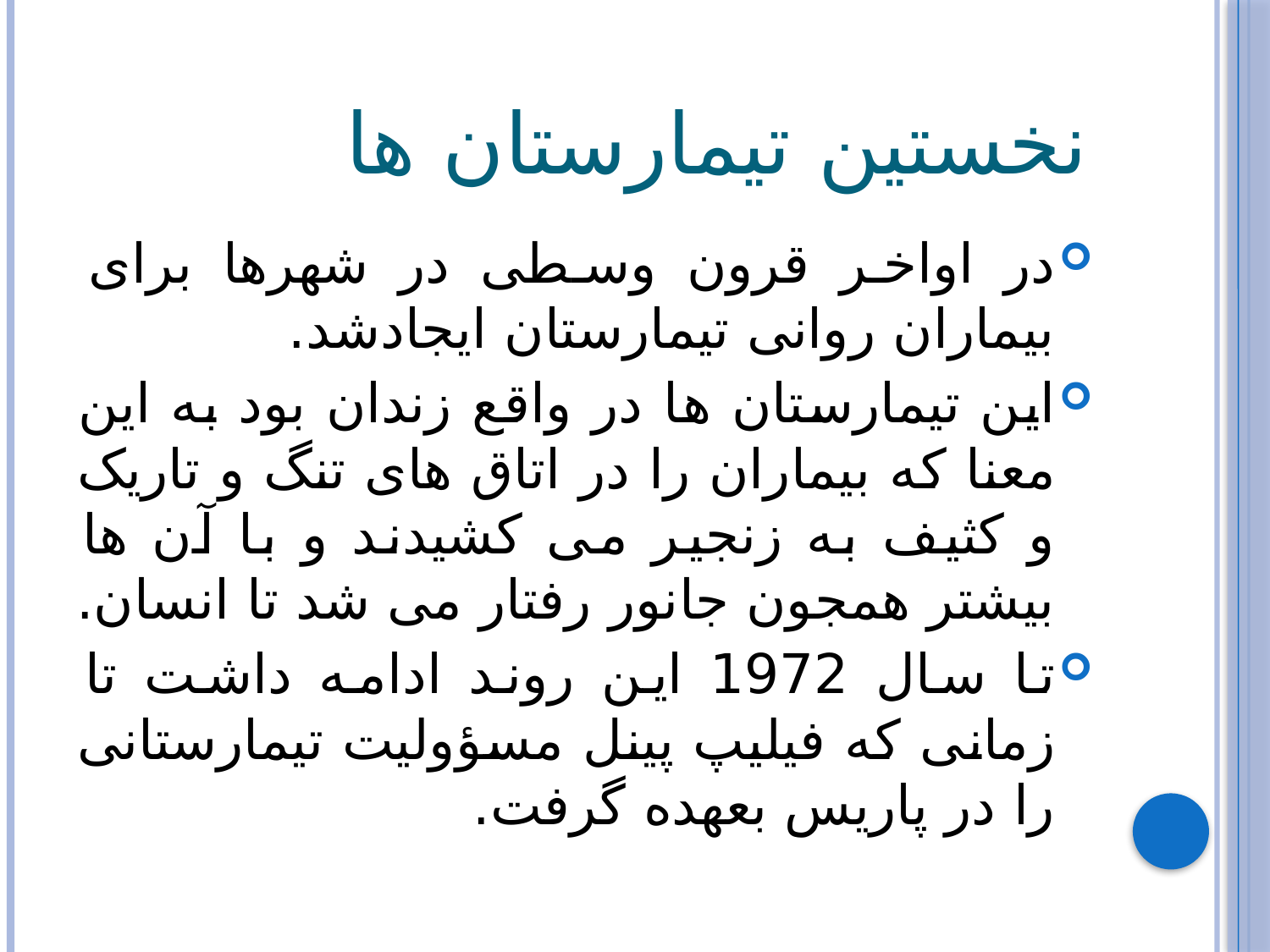

# نخستین تیمارستان ها
در اواخر قرون وسطی در شهرها برای بیماران روانی تیمارستان ایجادشد.
این تیمارستان ها در واقع زندان بود به این معنا که بیماران را در اتاق های تنگ و تاریک و کثیف به زنجیر می کشیدند و با آن ها بیشتر همجون جانور رفتار می شد تا انسان.
تا سال 1972 این روند ادامه داشت تا زمانی که فیلیپ پینل مسؤولیت تیمارستانی را در پاریس بعهده گرفت.